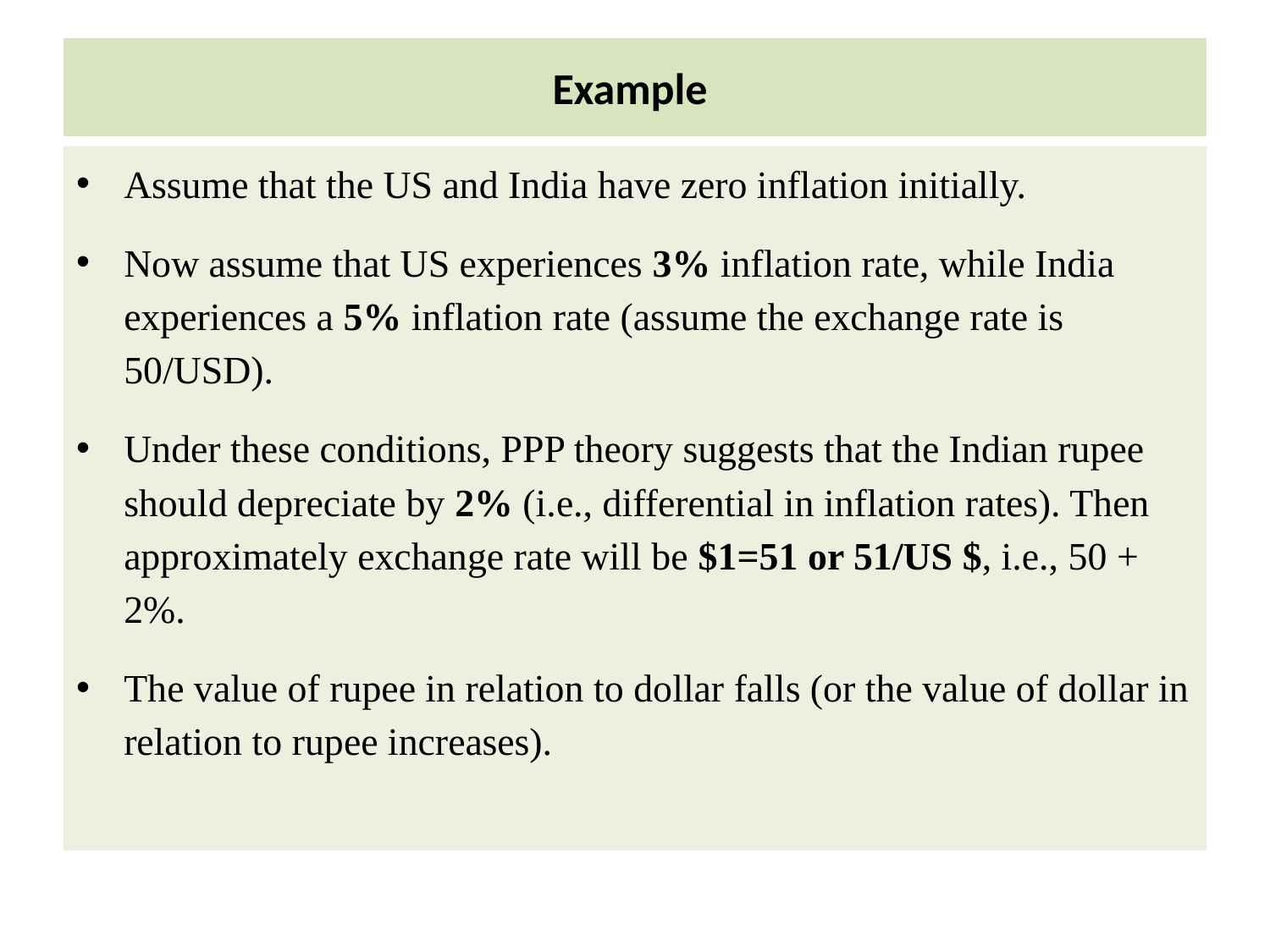

# Example
Assume that the US and India have zero inflation initially.
Now assume that US experiences 3% inflation rate, while India experiences a 5% inflation rate (assume the exchange rate is 50/USD).
Under these conditions, PPP theory suggests that the Indian rupee should depreciate by 2% (i.e., differential in inflation rates). Then approximately exchange rate will be $1=51 or 51/US $, i.e., 50 + 2%.
The value of rupee in relation to dollar falls (or the value of dollar in relation to rupee increases).